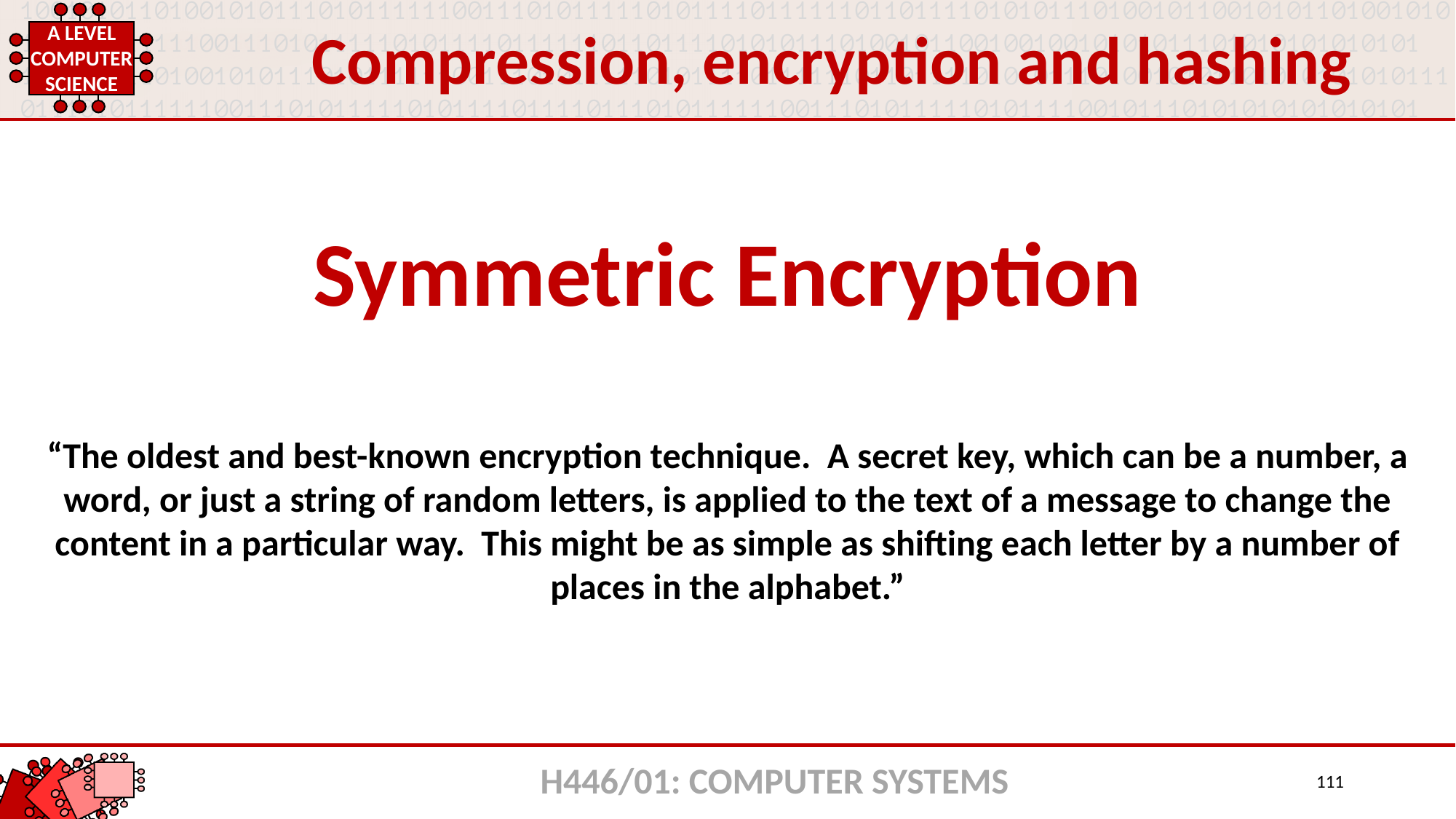

Compression, encryption and hashing
Symmetric Encryption
“The oldest and best-known encryption technique.  A secret key, which can be a number, a word, or just a string of random letters, is applied to the text of a message to change the content in a particular way.  This might be as simple as shifting each letter by a number of places in the alphabet.”
H446/01: COMPUTER SYSTEMS
111